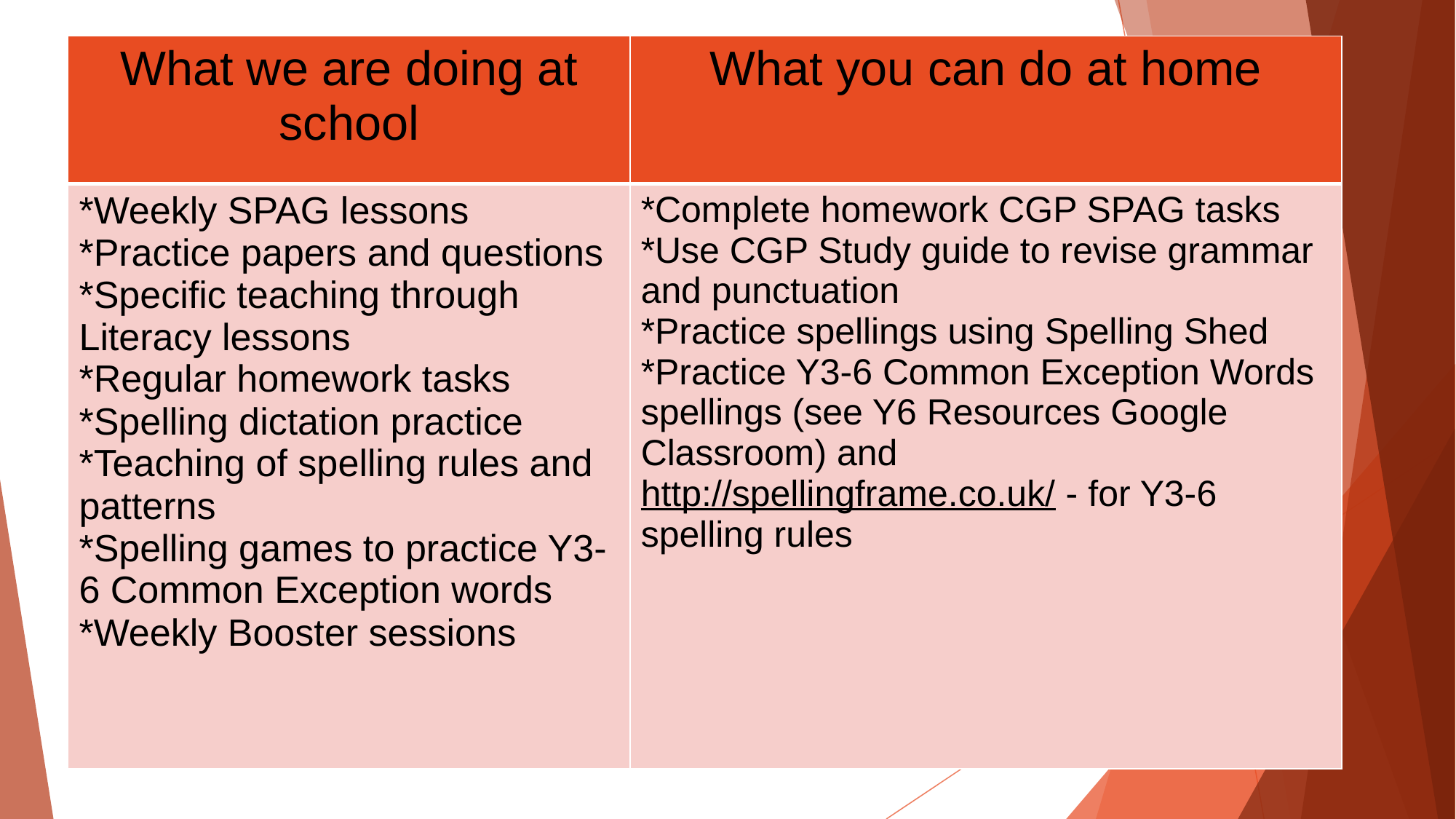

| What we are doing at school | What you can do at home |
| --- | --- |
| \*Weekly SPAG lessons \*Practice papers and questions \*Specific teaching through Literacy lessons \*Regular homework tasks \*Spelling dictation practice \*Teaching of spelling rules and patterns \*Spelling games to practice Y3-6 Common Exception words \*Weekly Booster sessions | \*Complete homework CGP SPAG tasks \*Use CGP Study guide to revise grammar and punctuation \*Practice spellings using Spelling Shed \*Practice Y3-6 Common Exception Words spellings (see Y6 Resources Google Classroom) and http://spellingframe.co.uk/ - for Y3-6 spelling rules |